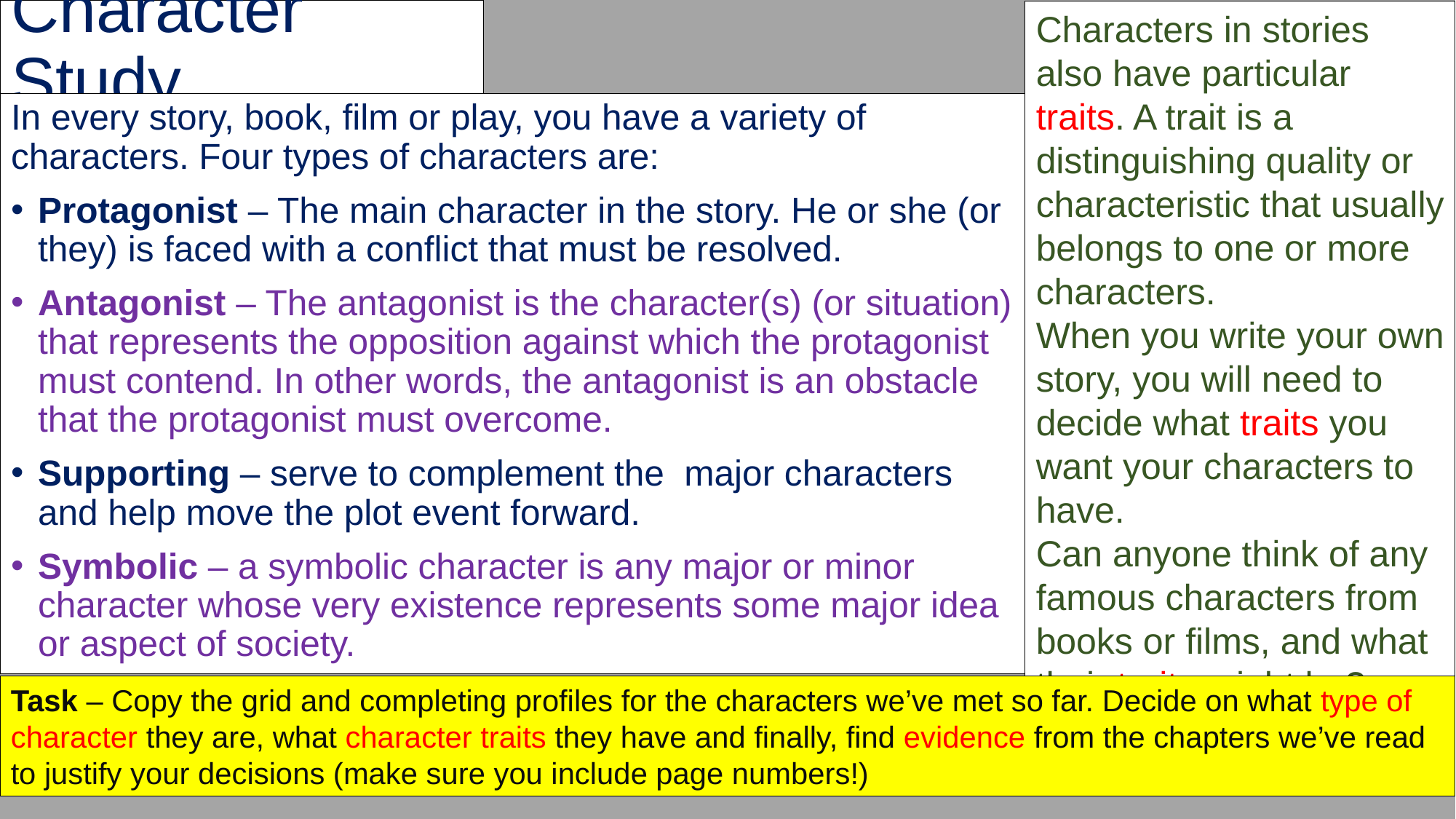

# Character Study
Characters in stories also have particular traits. A trait is a distinguishing quality or characteristic that usually belongs to one or more characters.
When you write your own story, you will need to decide what traits you want your characters to have.
Can anyone think of any famous characters from books or films, and what their traits might be?
In every story, book, film or play, you have a variety of characters. Four types of characters are:
Protagonist – The main character in the story. He or she (or they) is faced with a conflict that must be resolved.
Antagonist – The antagonist is the character(s) (or situation) that represents the opposition against which the protagonist must contend. In other words, the antagonist is an obstacle that the protagonist must overcome.
Supporting – serve to complement the  major characters and help move the plot event forward.
Symbolic – a symbolic character is any major or minor character whose very existence represents some major idea or aspect of society.

Task – Copy the grid and completing profiles for the characters we’ve met so far. Decide on what type of character they are, what character traits they have and finally, find evidence from the chapters we’ve read to justify your decisions (make sure you include page numbers!)